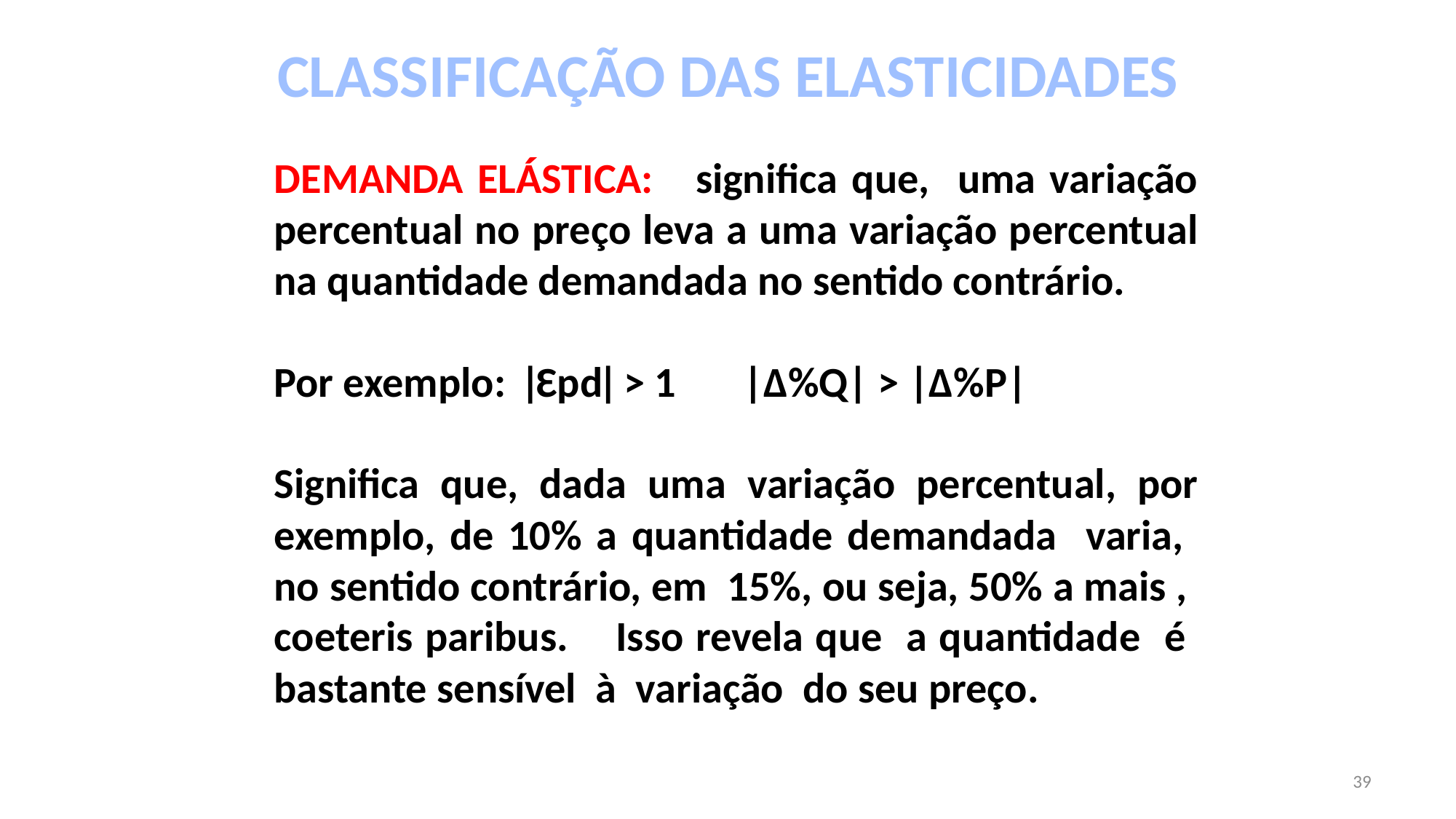

CLASSIFICAÇÃO DAS ELASTICIDADES
DEMANDA ELÁSTICA:   significa que,  uma variação percentual no preço leva a uma variação percentual na quantidade demandada no sentido contrário.

Por exemplo:  ǀƐpdǀ > 1       |Δ%Q| > |Δ%P|

Significa que, dada uma variação percentual, por exemplo, de 10% a quantidade demandada  varia,  no sentido contrário, em  15%, ou seja, 50% a mais ,  coeteris paribus.    Isso revela que  a quantidade  é  bastante sensível  à  variação  do seu preço.
39